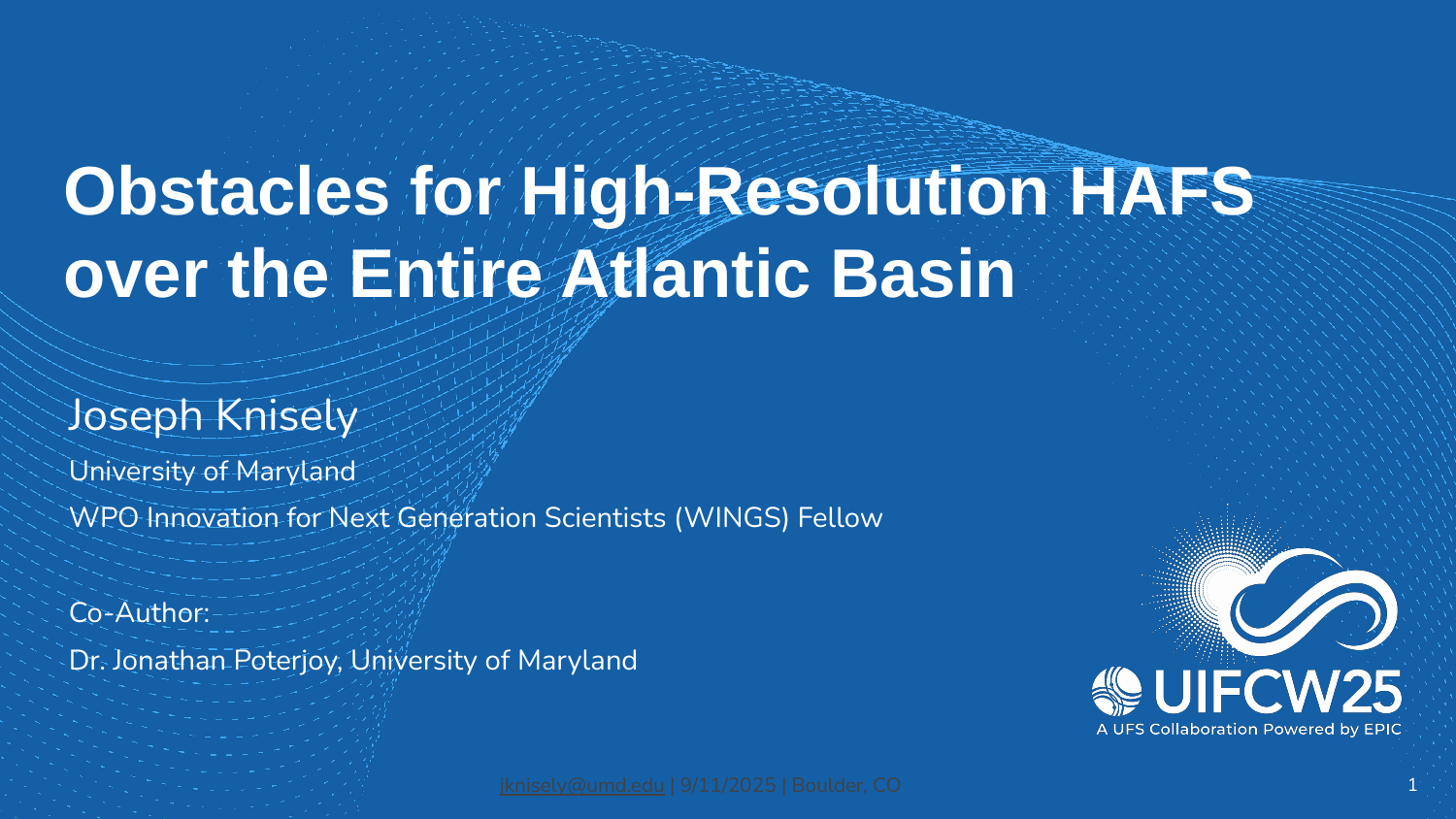

# Obstacles for High-Resolution HAFS over the Entire Atlantic Basin
Joseph Knisely
University of Maryland
WPO Innovation for Next Generation Scientists (WINGS) Fellow

Co-Author:
Dr. Jonathan Poterjoy, University of Maryland
1